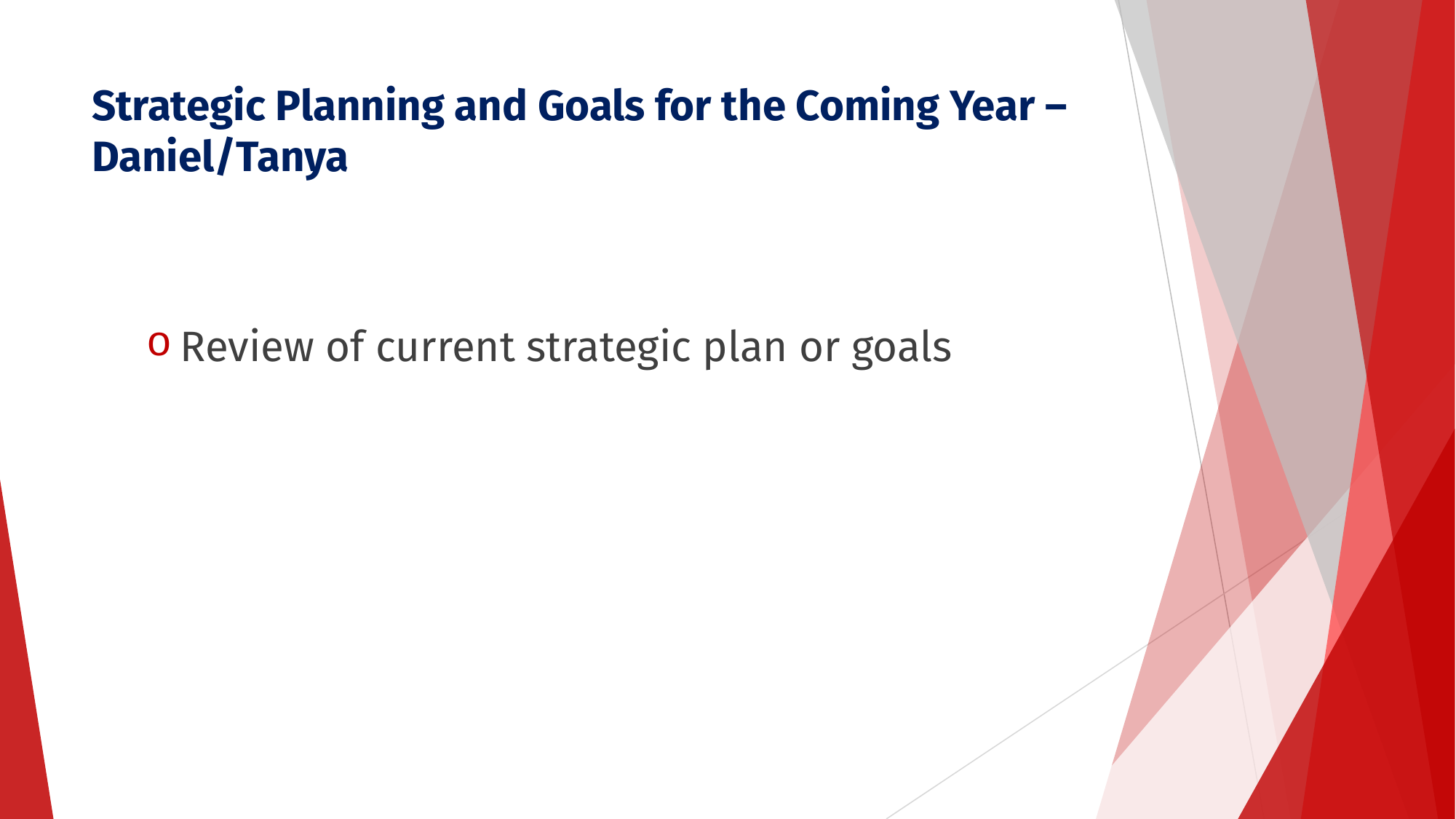

# Strategic Planning and Goals for the Coming Year – Daniel/Tanya

Review of current strategic plan or goals